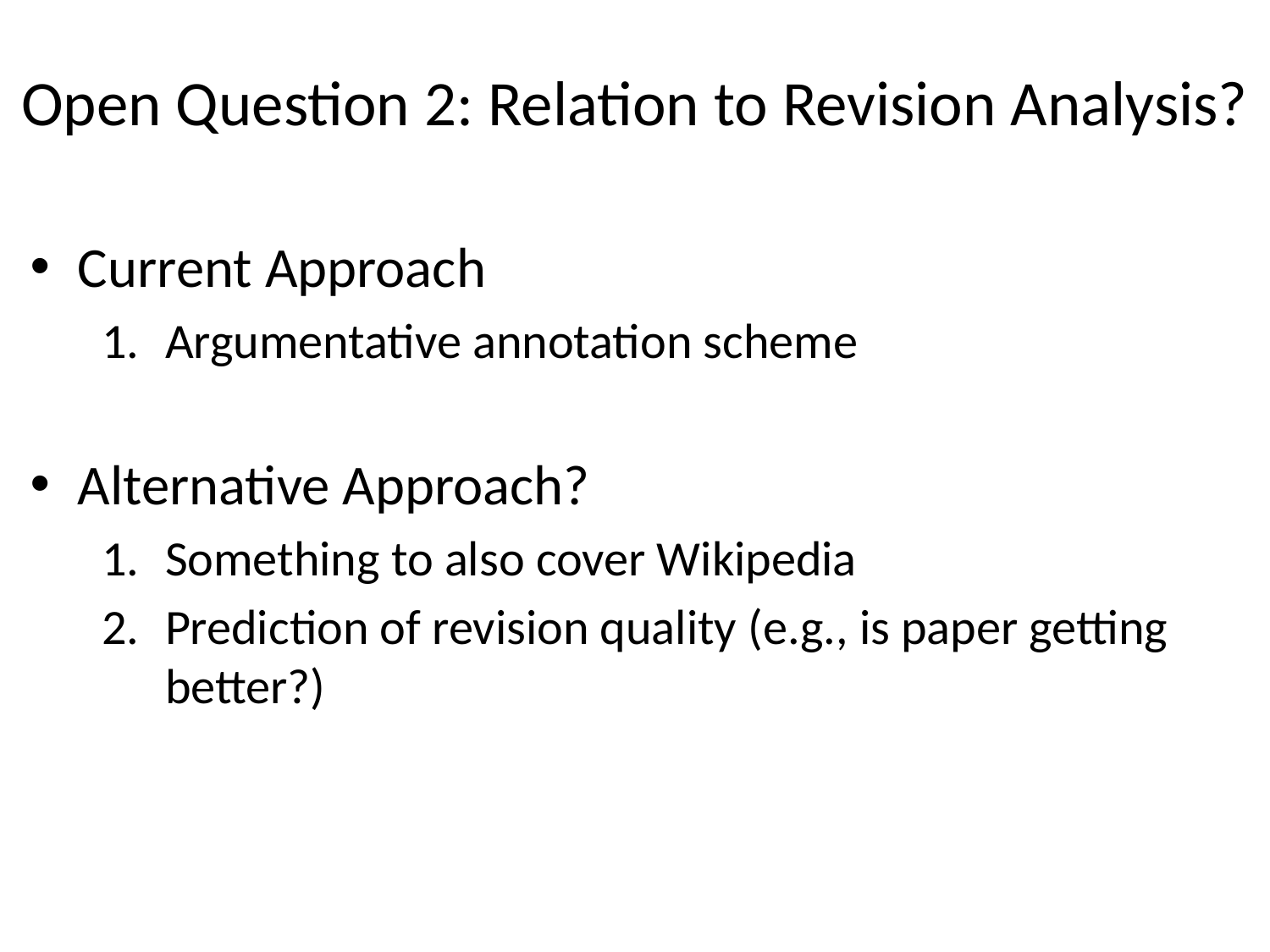

# Open Question 2: Relation to Revision Analysis?

Current Approach
Argumentative annotation scheme

Alternative Approach?
Something to also cover Wikipedia
Prediction of revision quality (e.g., is paper getting better?)